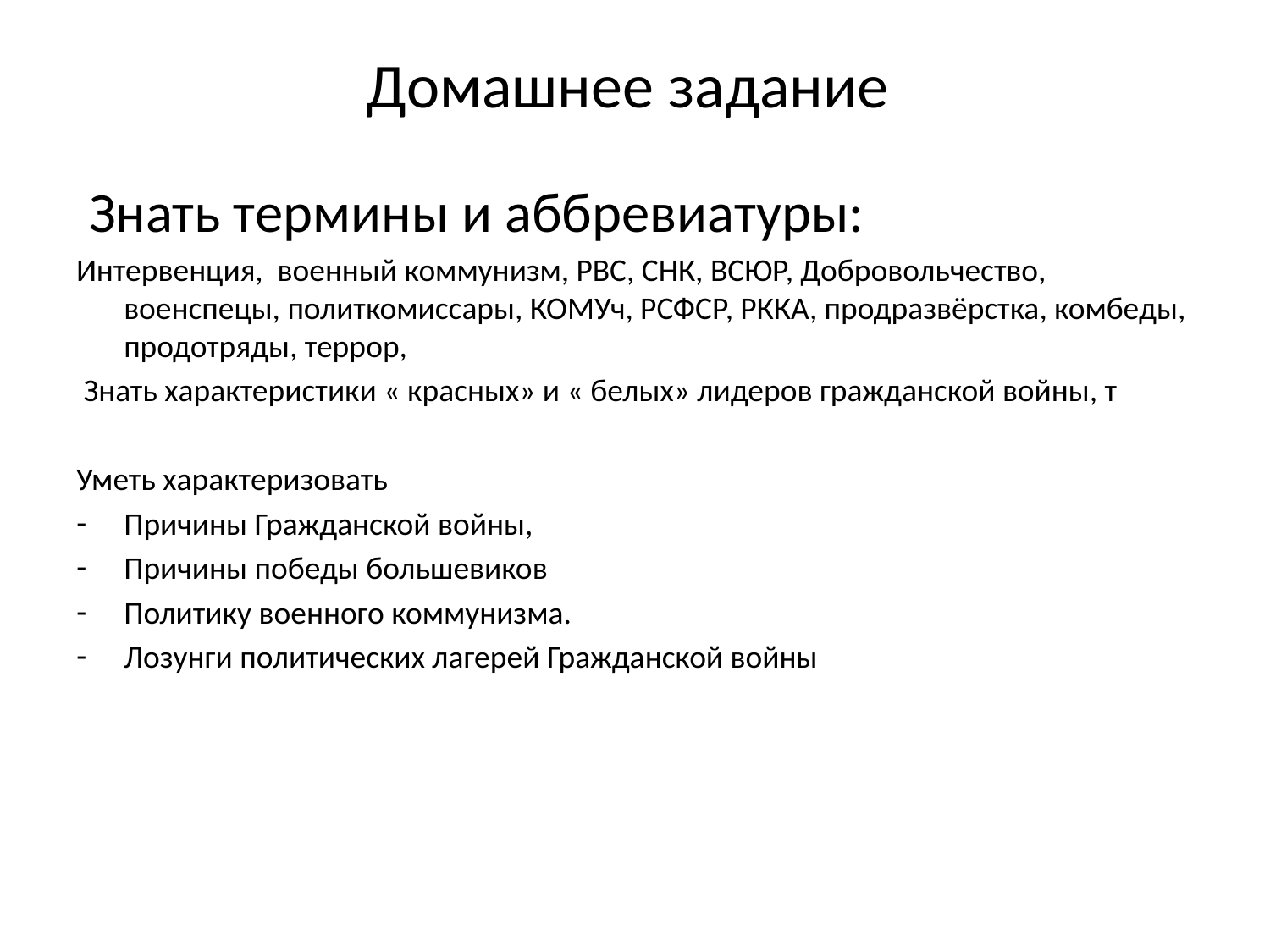

# Домашнее задание
 Знать термины и аббревиатуры:
Интервенция,  военный коммунизм, РВС, СНК, ВСЮР, Добровольчество, военспецы, политкомиссары, КОМУч, РСФСР, РККА, продразвёрстка, комбеды, продотряды, террор,
 Знать характеристики « красных» и « белых» лидеров гражданской войны, т

Уметь характеризовать
Причины Гражданской войны,
Причины победы большевиков
Политику военного коммунизма.
Лозунги политических лагерей Гражданской войны